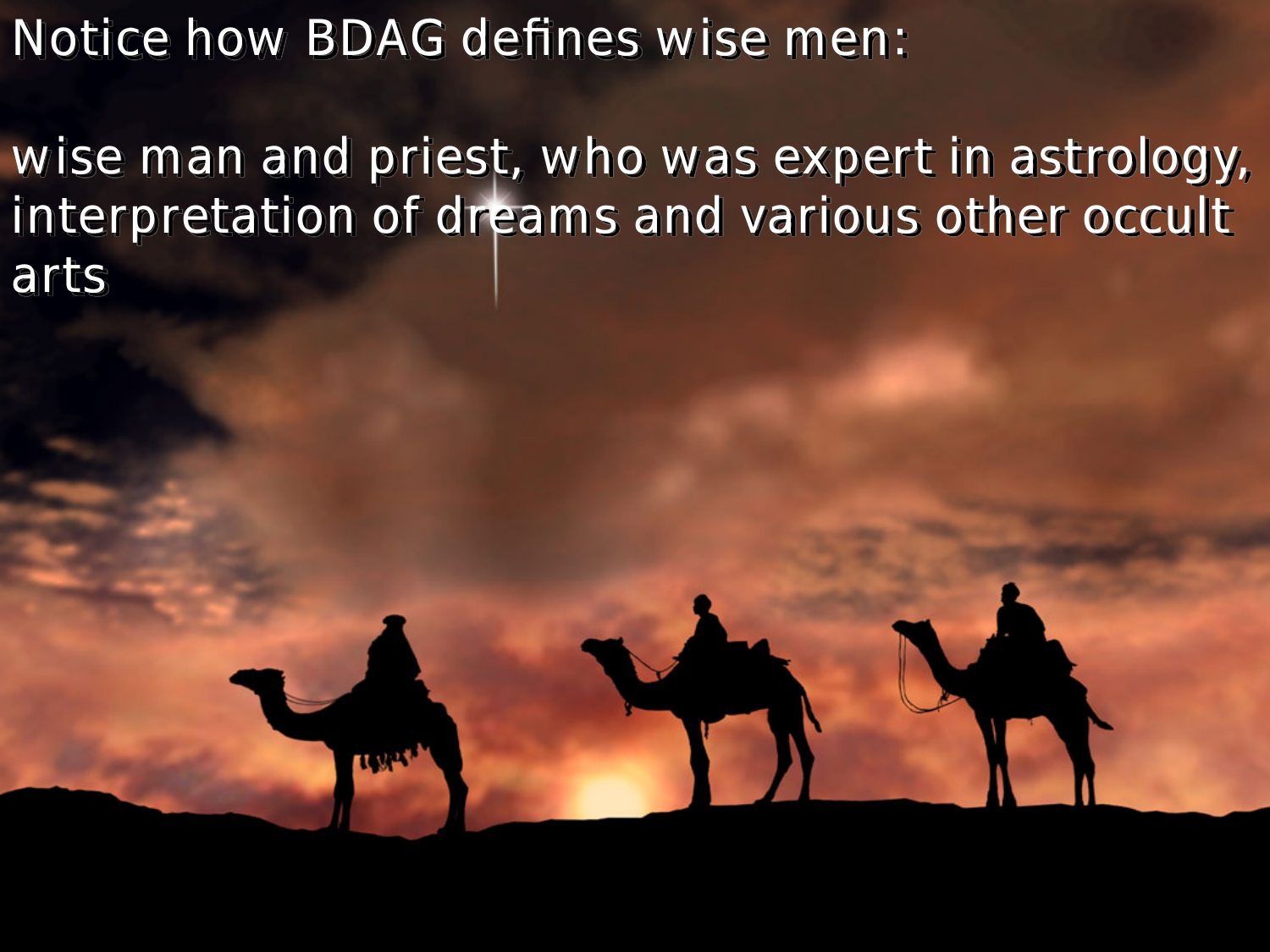

Notice how BDAG defines wise men:

wise man and priest, who was expert in astrology, interpretation of dreams and various other occult arts